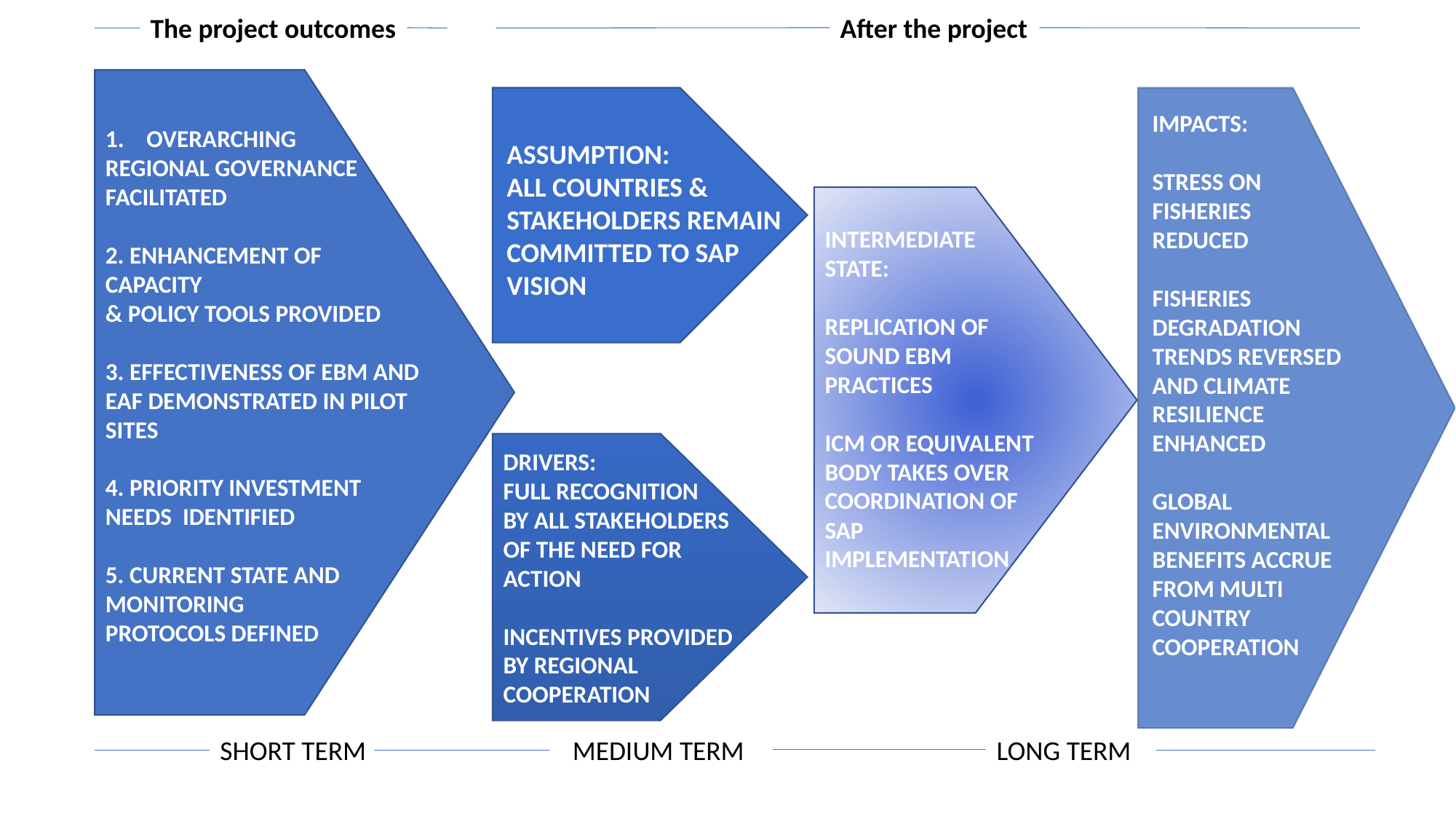

The project outcomes
After the project

ASSUMPTION:
ALL COUNTRIES & STAKEHOLDERS REMAIN COMMITTED TO SAP VISION

IMPACTS:

STRESS ON
FISHERIES
REDUCED

FISHERIES
DEGRADATION TRENDS REVERSED AND CLIMATE RESILIENCE ENHANCED

GLOBAL ENVIRONMENTAL BENEFITS ACCRUE FROM MULTI COUNTRY COOPERATION

OVERARCHING
REGIONAL GOVERNANCE
FACILITATED

2. ENHANCEMENT OF CAPACITY
& POLICY TOOLS PROVIDED

3. EFFECTIVENESS OF EBM AND EAF DEMONSTRATED IN PILOT SITES

4. PRIORITY INVESTMENT NEEDS  IDENTIFIED

5. CURRENT STATE AND
MONITORING
PROTOCOLS DEFINED

INTERMEDIATE
STATE:

REPLICATION OF SOUND EBM PRACTICES

ICM OR EQUIVALENT BODY TAKES OVER COORDINATION OF SAP IMPLEMENTATION

DRIVERS:
FULL RECOGNITION
BY ALL STAKEHOLDERS OF THE NEED FOR ACTION

INCENTIVES PROVIDED BY REGIONAL COOPERATION
SHORT TERM
MEDIUM TERM
LONG TERM